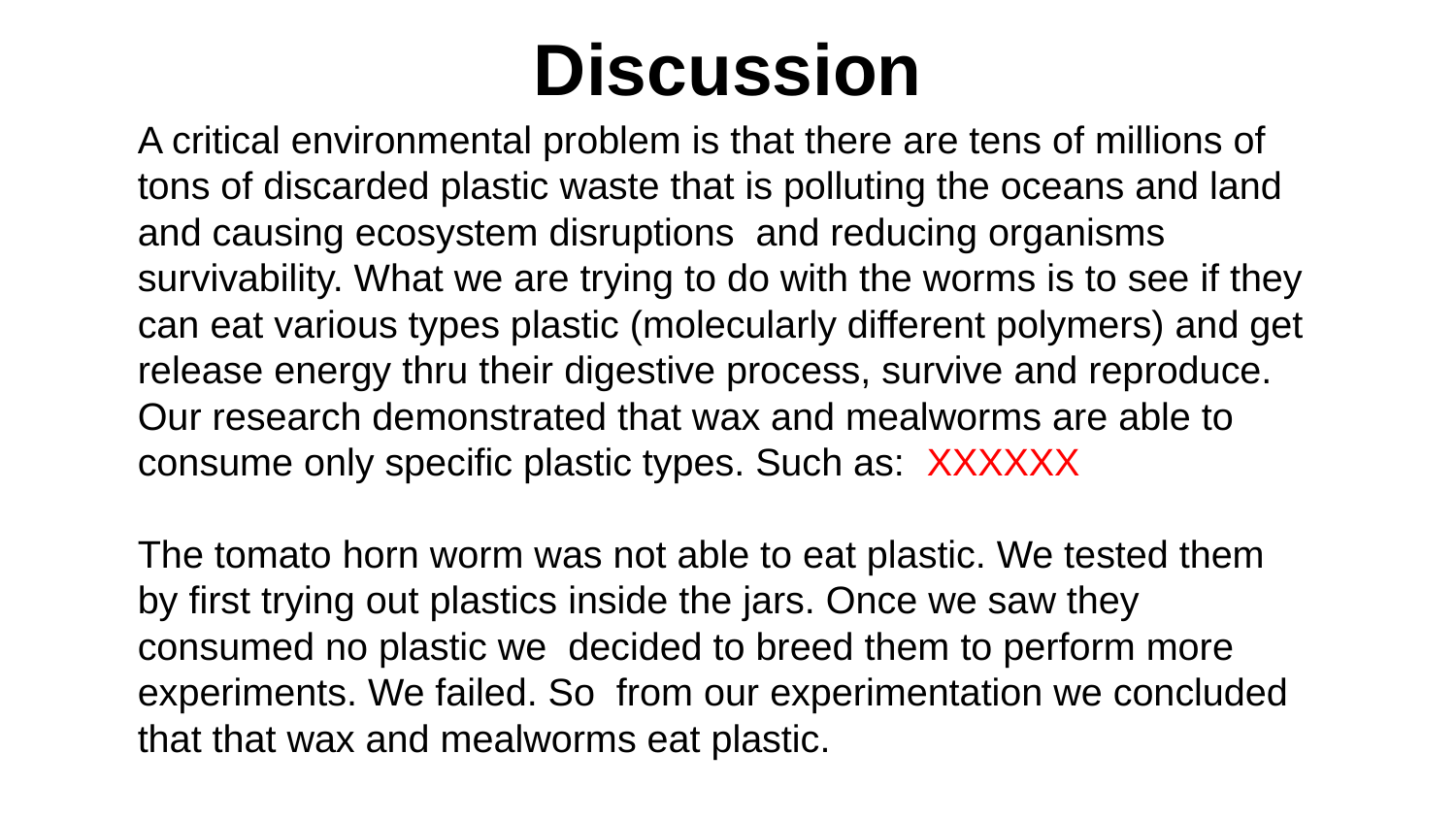

# Discussion
A critical environmental problem is that there are tens of millions of tons of discarded plastic waste that is polluting the oceans and land and causing ecosystem disruptions  and reducing organisms survivability. What we are trying to do with the worms is to see if they can eat various types plastic (molecularly different polymers) and get release energy thru their digestive process, survive and reproduce. Our research demonstrated that wax and mealworms are able to consume only specific plastic types. Such as:  XXXXXX

The tomato horn worm was not able to eat plastic. We tested them by first trying out plastics inside the jars. Once we saw they consumed no plastic we  decided to breed them to perform more experiments. We failed. So  from our experimentation we concluded that that wax and mealworms eat plastic.